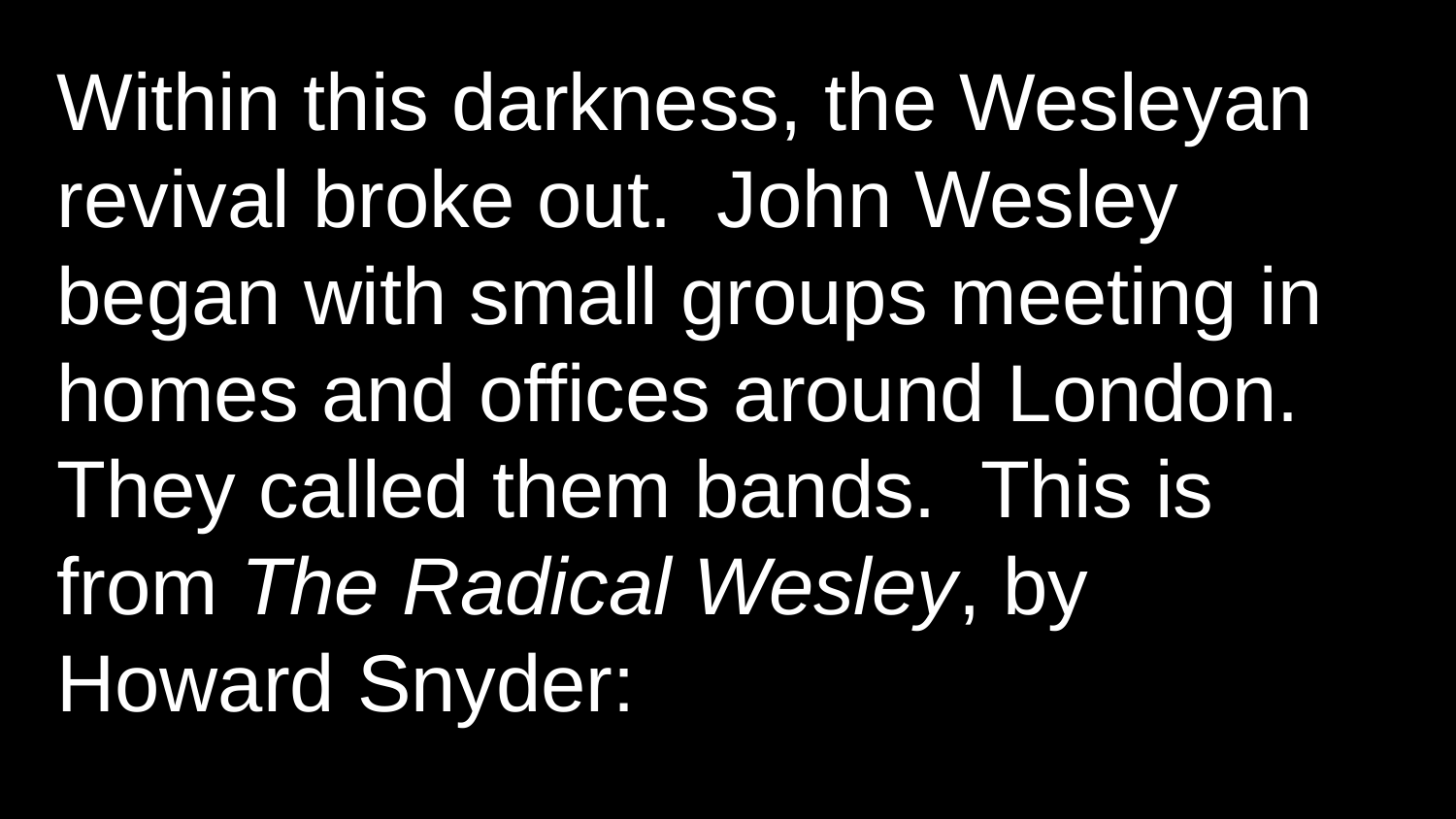

Within this darkness, the Wesleyan revival broke out.  John Wesley began with small groups meeting in homes and offices around London.  They called them bands.  This is from The Radical Wesley, by Howard Snyder: